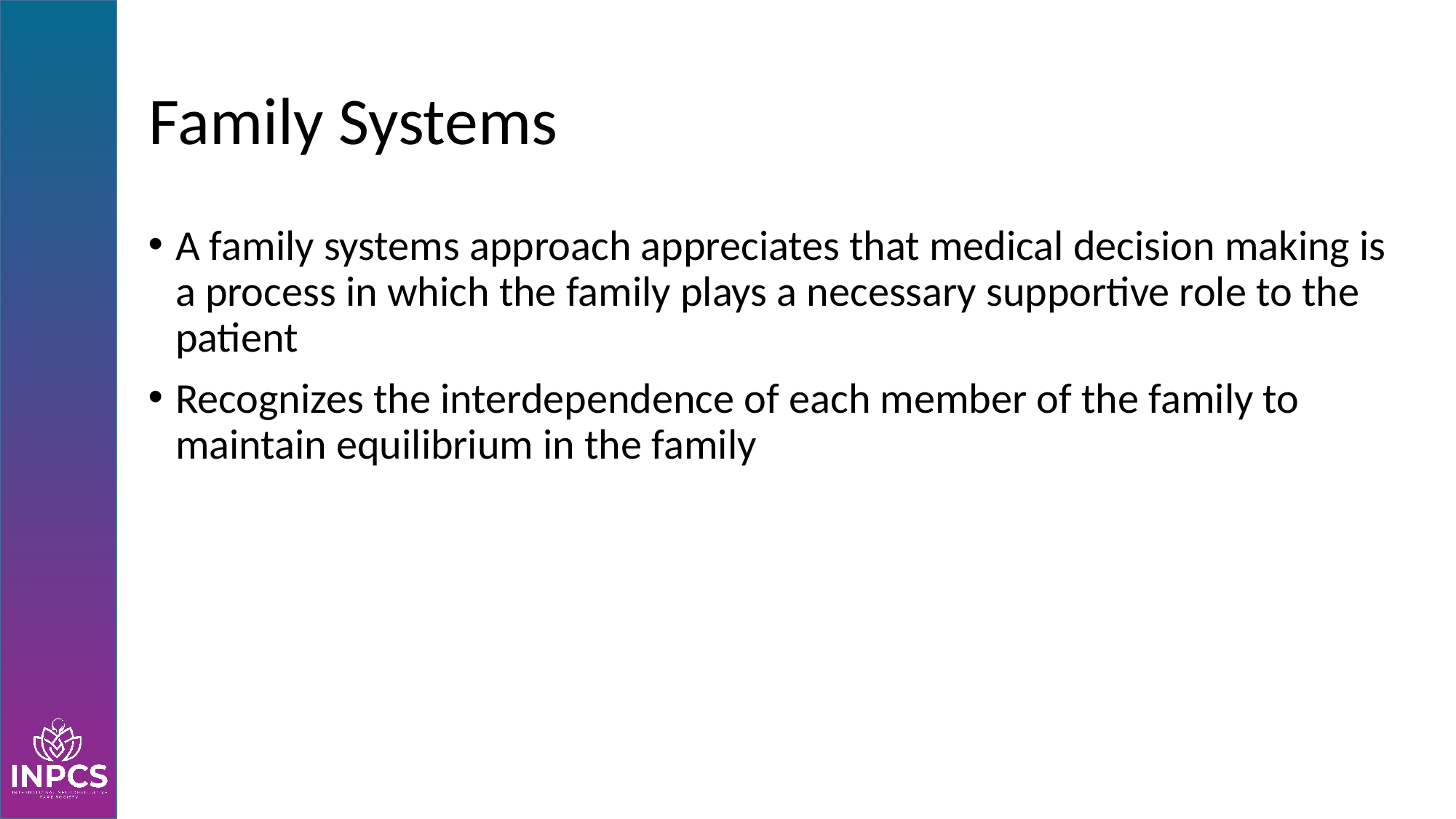

# Family Systems
A family systems approach appreciates that medical decision making is a process in which the family plays a necessary supportive role to the patient
Recognizes the interdependence of each member of the family to maintain equilibrium in the family